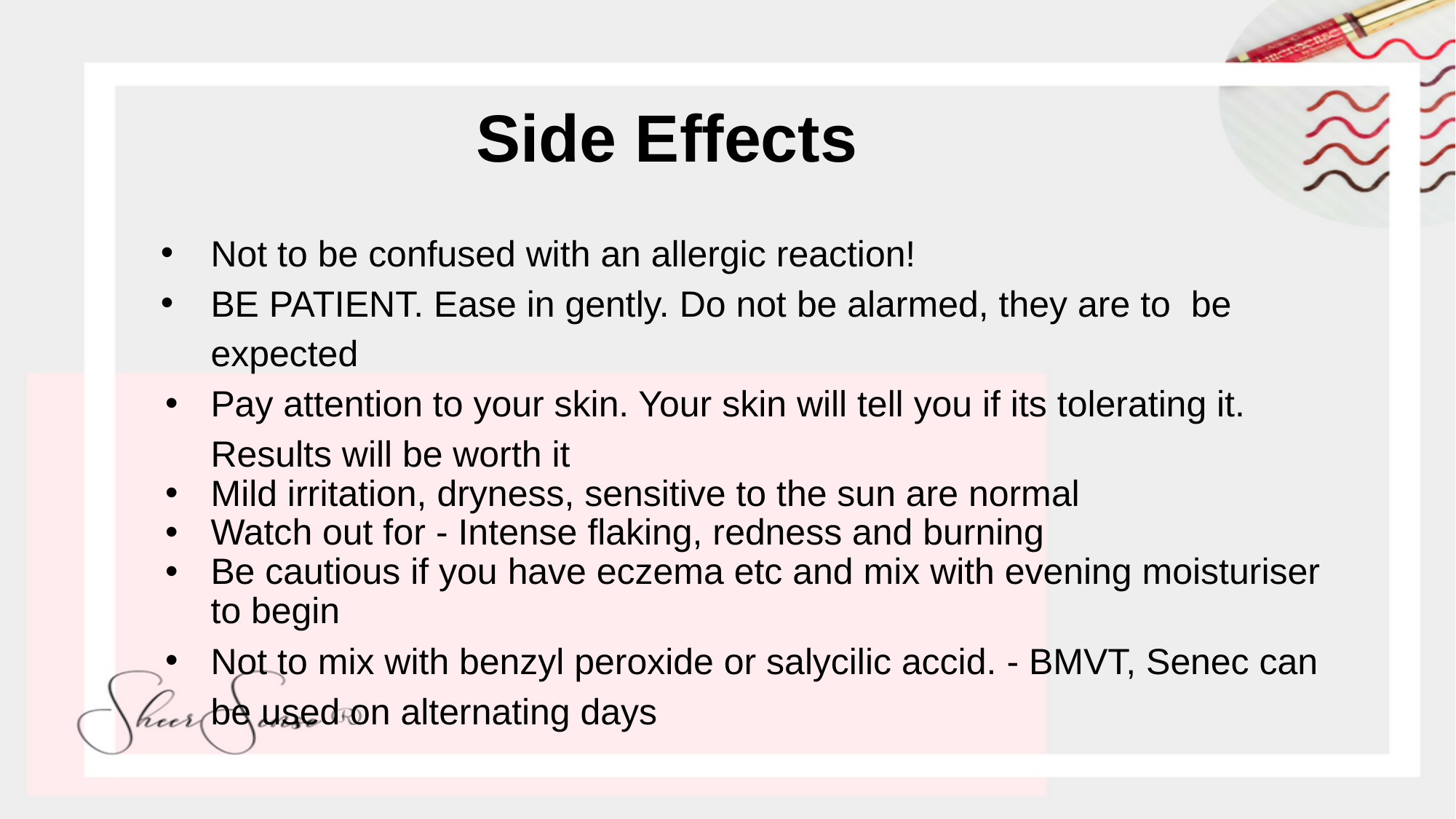

# Side Effects
Not to be confused with an allergic reaction!
BE PATIENT. Ease in gently. Do not be alarmed, they are to  be expected
Pay attention to your skin. Your skin will tell you if its tolerating it. Results will be worth it
Mild irritation, dryness, sensitive to the sun are normal
Watch out for - Intense flaking, redness and burning
Be cautious if you have eczema etc and mix with evening moisturiser to begin
Not to mix with benzyl peroxide or salycilic accid. - BMVT, Senec can be used on alternating days